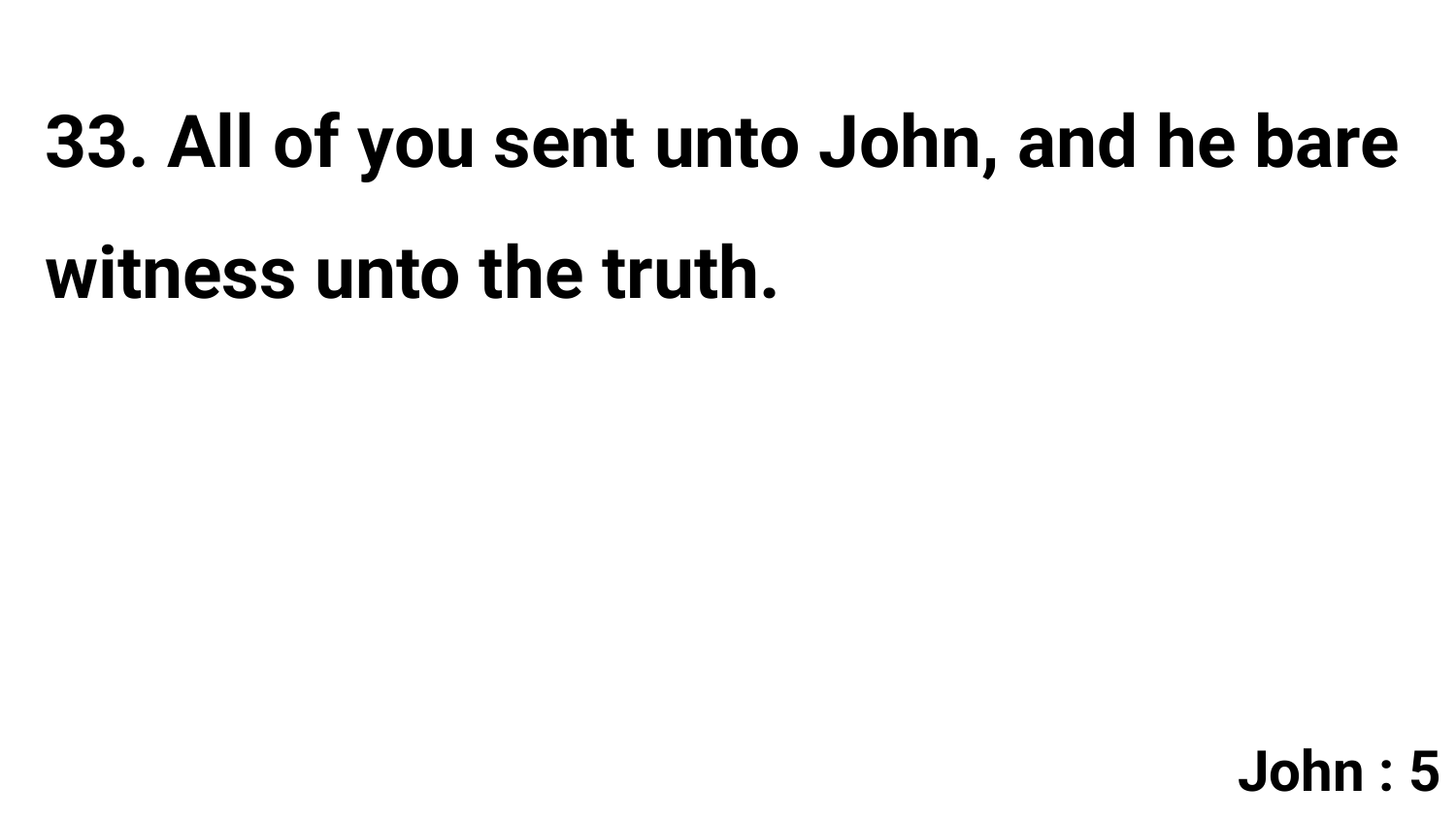

33. All of you sent unto John, and he bare witness unto the truth.
John : 5